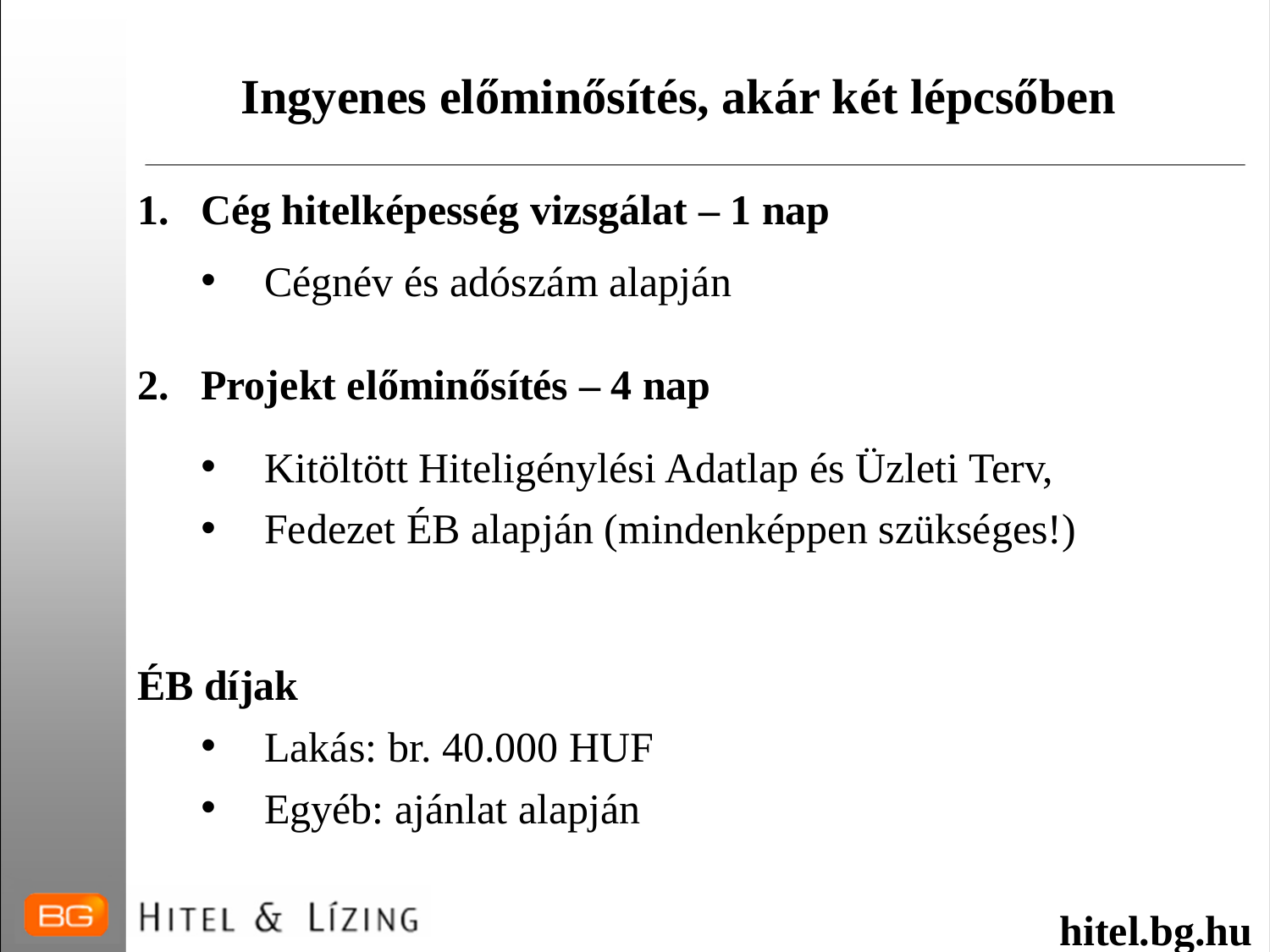

Ingyenes előminősítés, akár két lépcsőben
Cég hitelképesség vizsgálat – 1 nap
Cégnév és adószám alapján
Projekt előminősítés – 4 nap
Kitöltött Hiteligénylési Adatlap és Üzleti Terv,
Fedezet ÉB alapján (mindenképpen szükséges!)
ÉB díjak
Lakás: br. 40.000 HUF
Egyéb: ajánlat alapján
hitel.bg.hu